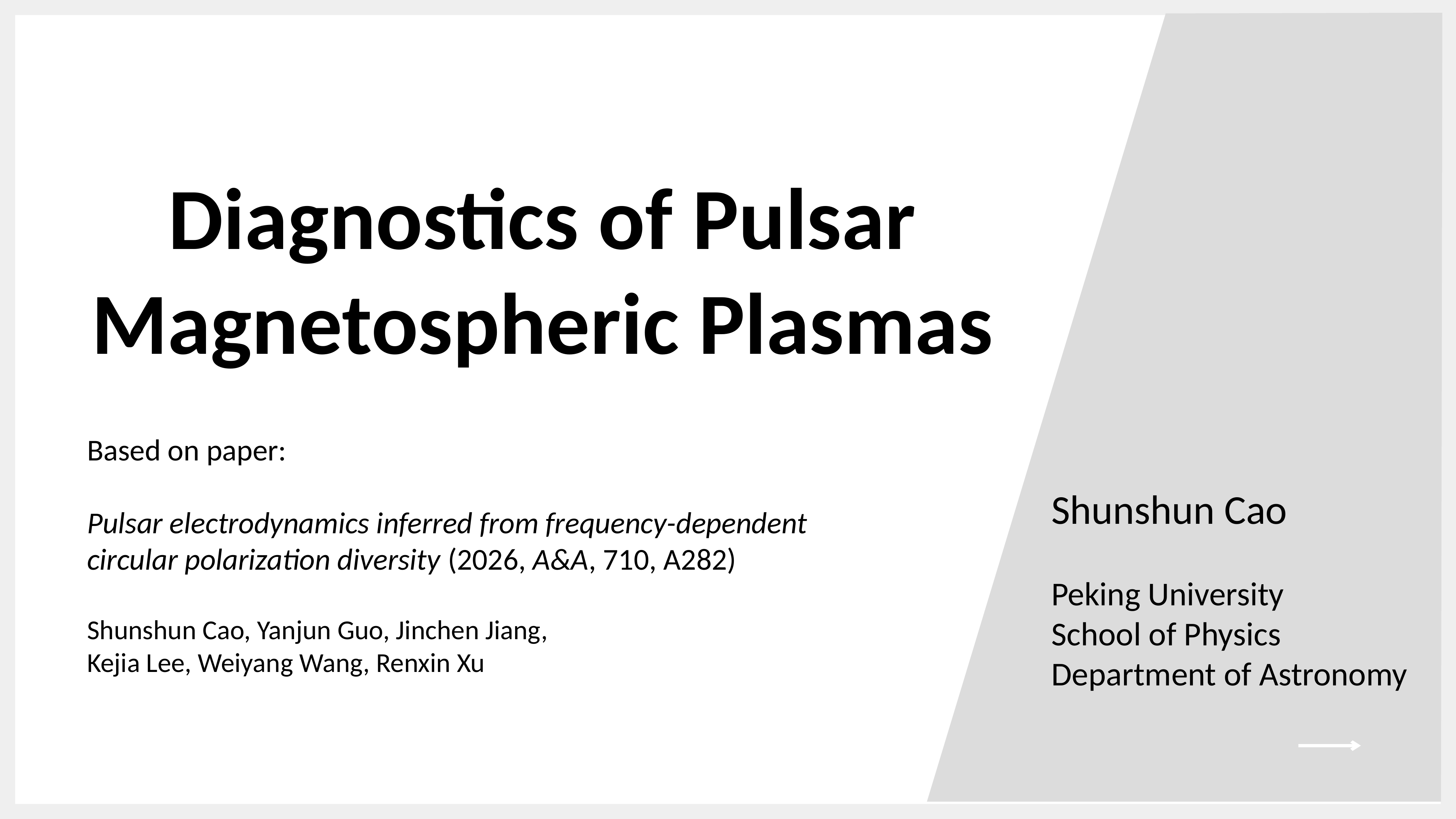

#

Diagnostics of Pulsar
Magnetospheric Plasmas
Based on paper:

Pulsar electrodynamics inferred from frequency-dependent
circular polarization diversity (2026, A&A, 710, A282)

Shunshun Cao, Yanjun Guo, Jinchen Jiang,
Kejia Lee, Weiyang Wang, Renxin Xu

Shunshun Cao

Peking University
School of Physics
Department of Astronomy

1